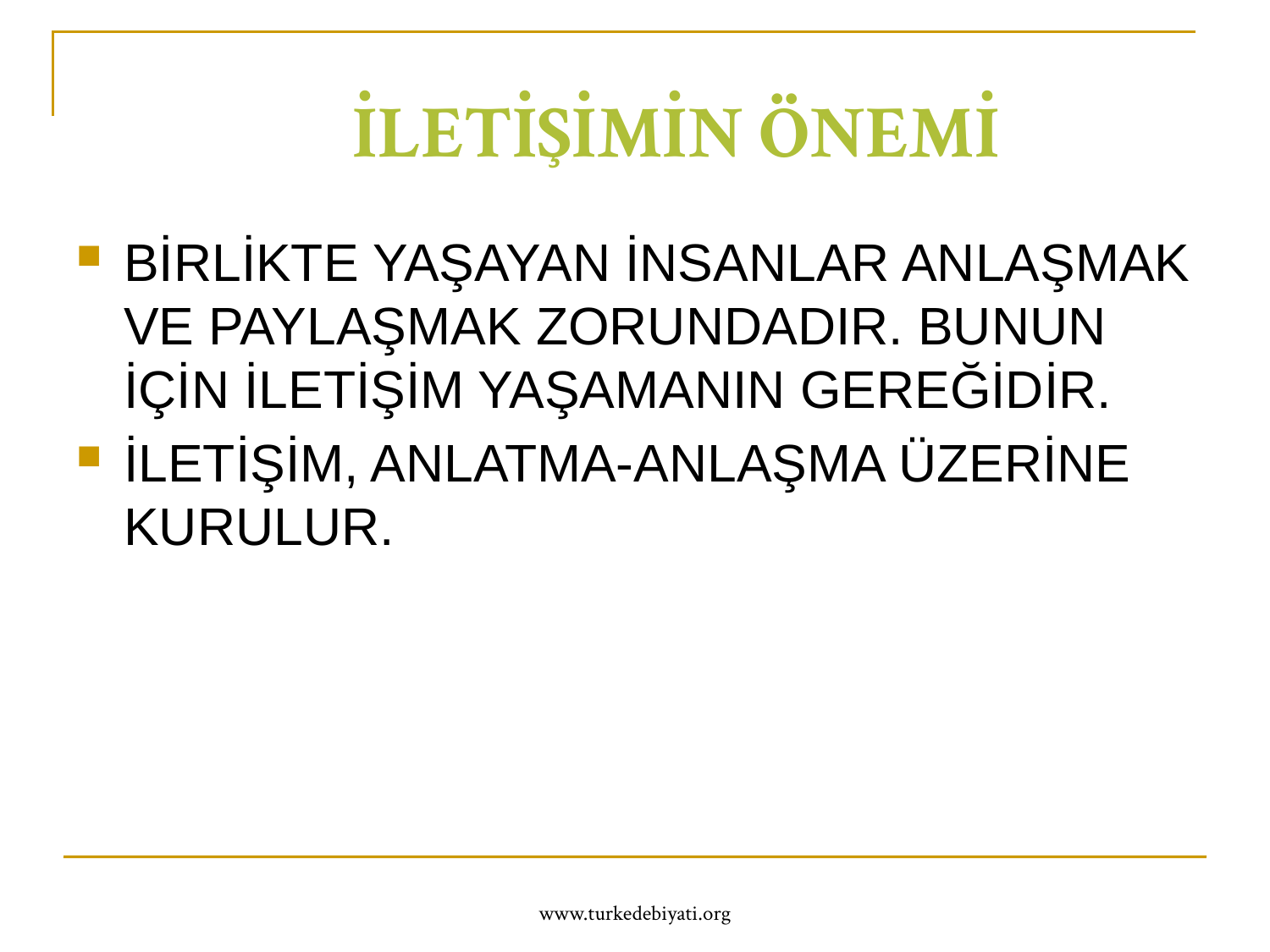

# İLETİŞİMİN ÖNEMİ
BİRLİKTE YAŞAYAN İNSANLAR ANLAŞMAK VE PAYLAŞMAK ZORUNDADIR. BUNUN İÇİN İLETİŞİM YAŞAMANIN GEREĞİDİR.
İLETİŞİM, ANLATMA-ANLAŞMA ÜZERİNE KURULUR.
www.turkedebiyati.org